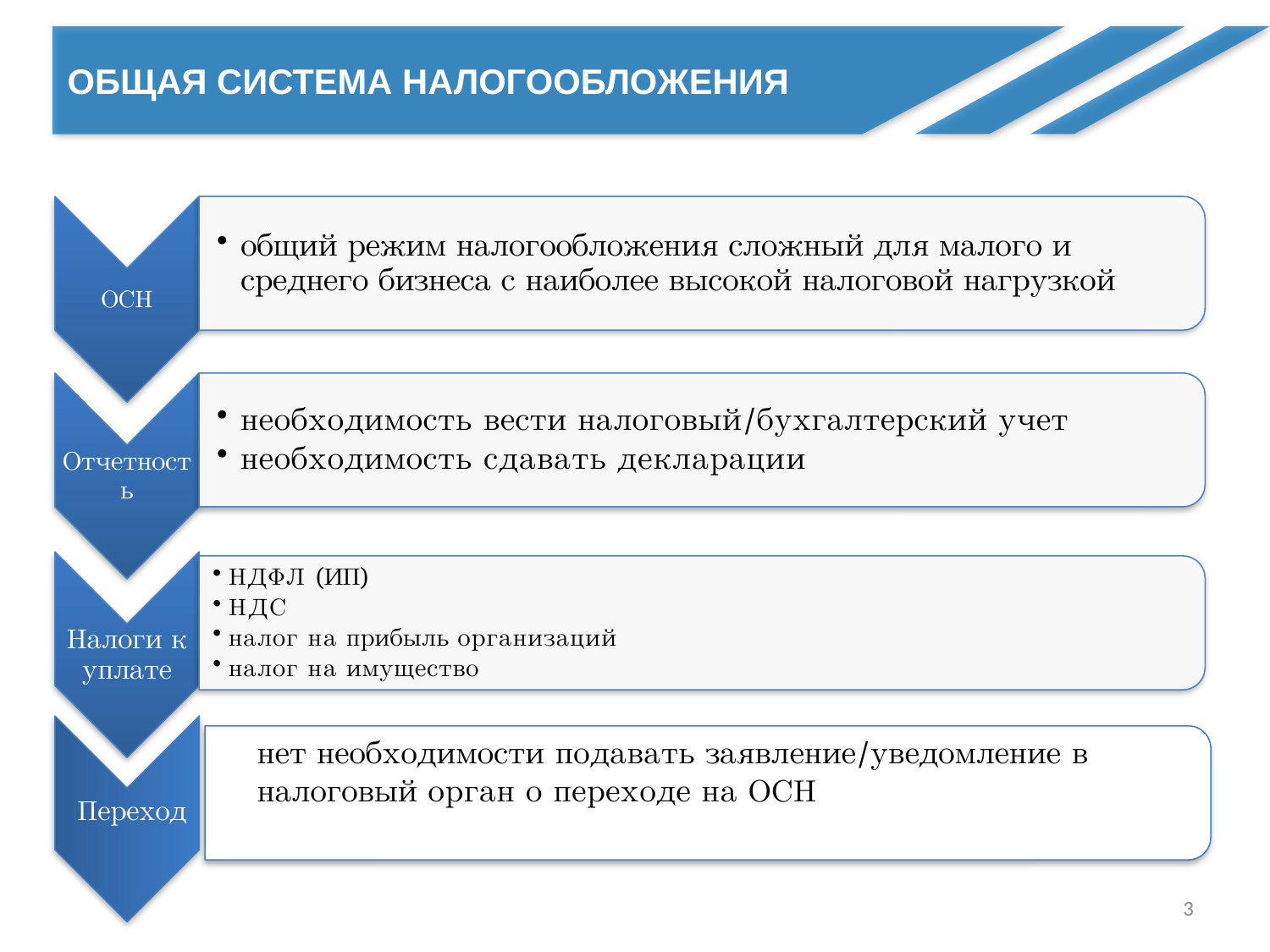

общая система налогообложения
ОСН
общий режим налогообложения сложный для малого и среднего бизнеса с наиболее высокой налоговой нагрузкой
Отчетность
необходимость вести налоговый/бухгалтерский учет
необходимость сдавать декларации
Налоги к уплате
НДФЛ (ИП)
НДС
налог на прибыль организаций
налог на имущество

нет необходимости подавать заявление/уведомление в налоговый орган о переходе на ОСН
Переход

3